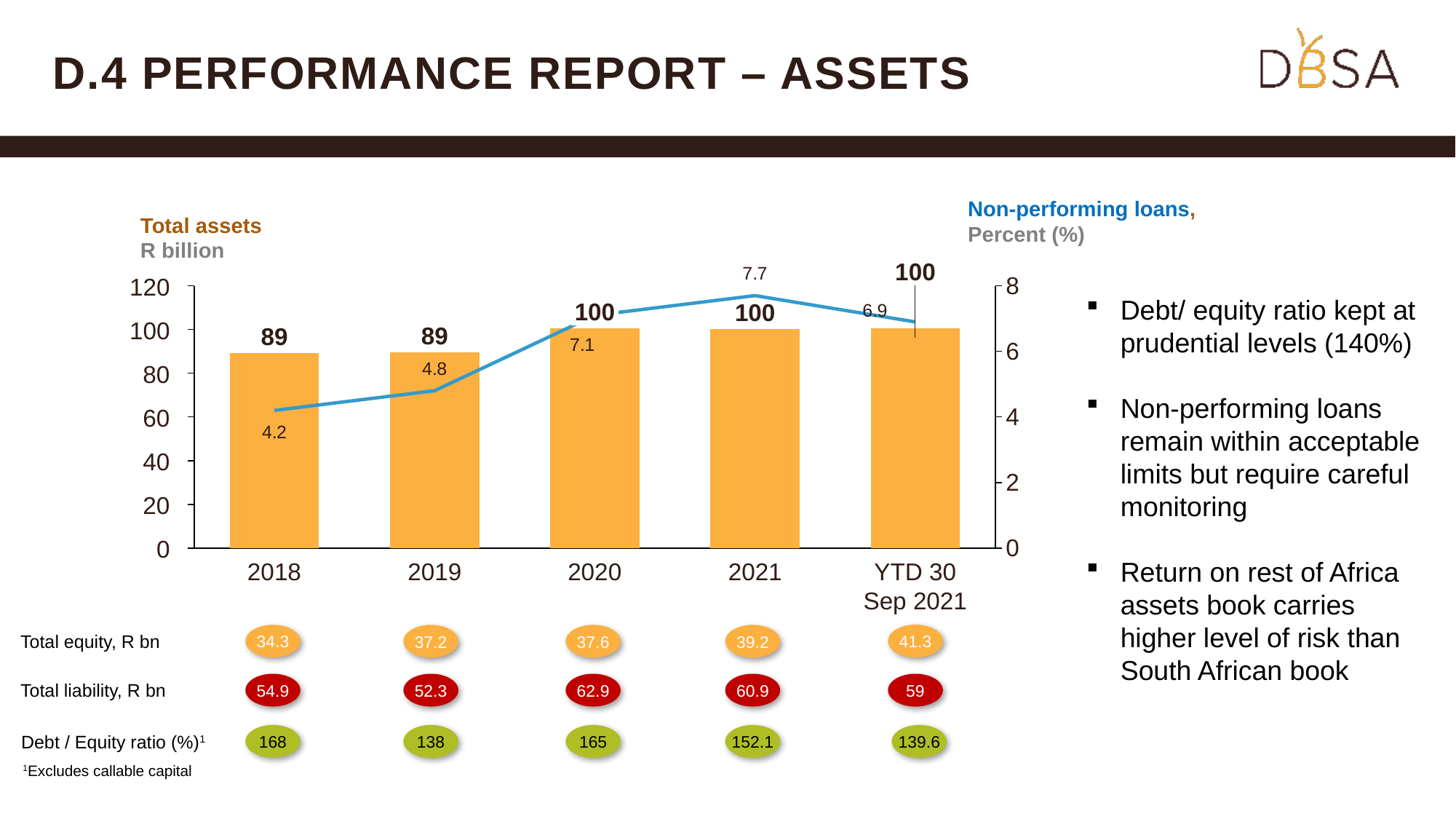

# D.4 Performance report – assets
Non-performing loans,
Percent (%)
Total assets
R billion
100

### Chart

| Category |  |  |
|---|---|---|
120
Debt/ equity ratio kept at prudential levels (140%)

Non-performing loans remain within acceptable limits but require careful monitoring

Return on rest of Africa assets book carries higher level of risk than South African book
100
100
100
89
89
80
60
40
20
0
YTD 30 Sep 2021
2018
2019
2020
2021
41.3
Total equity, R bn
34.3
37.2
37.6
39.2
Total liability, R bn
54.9
52.3
62.9
60.9
59
Debt / Equity ratio (%)1
168
138
165
152.1
139.6
1Excludes callable capital